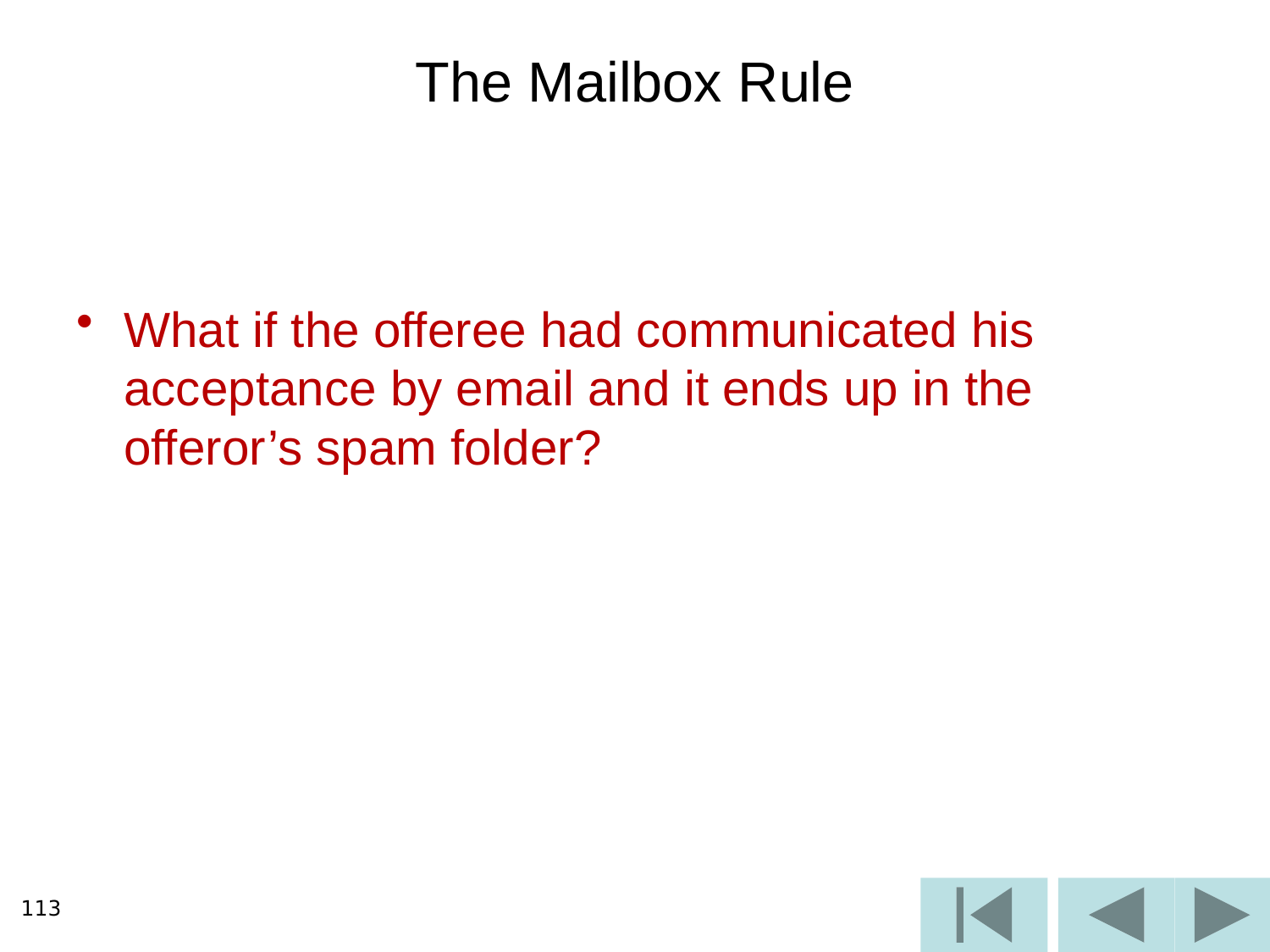

# The Mailbox Rule

What if the offeree had communicated his acceptance by email and it ends up in the offeror’s spam folder?

113